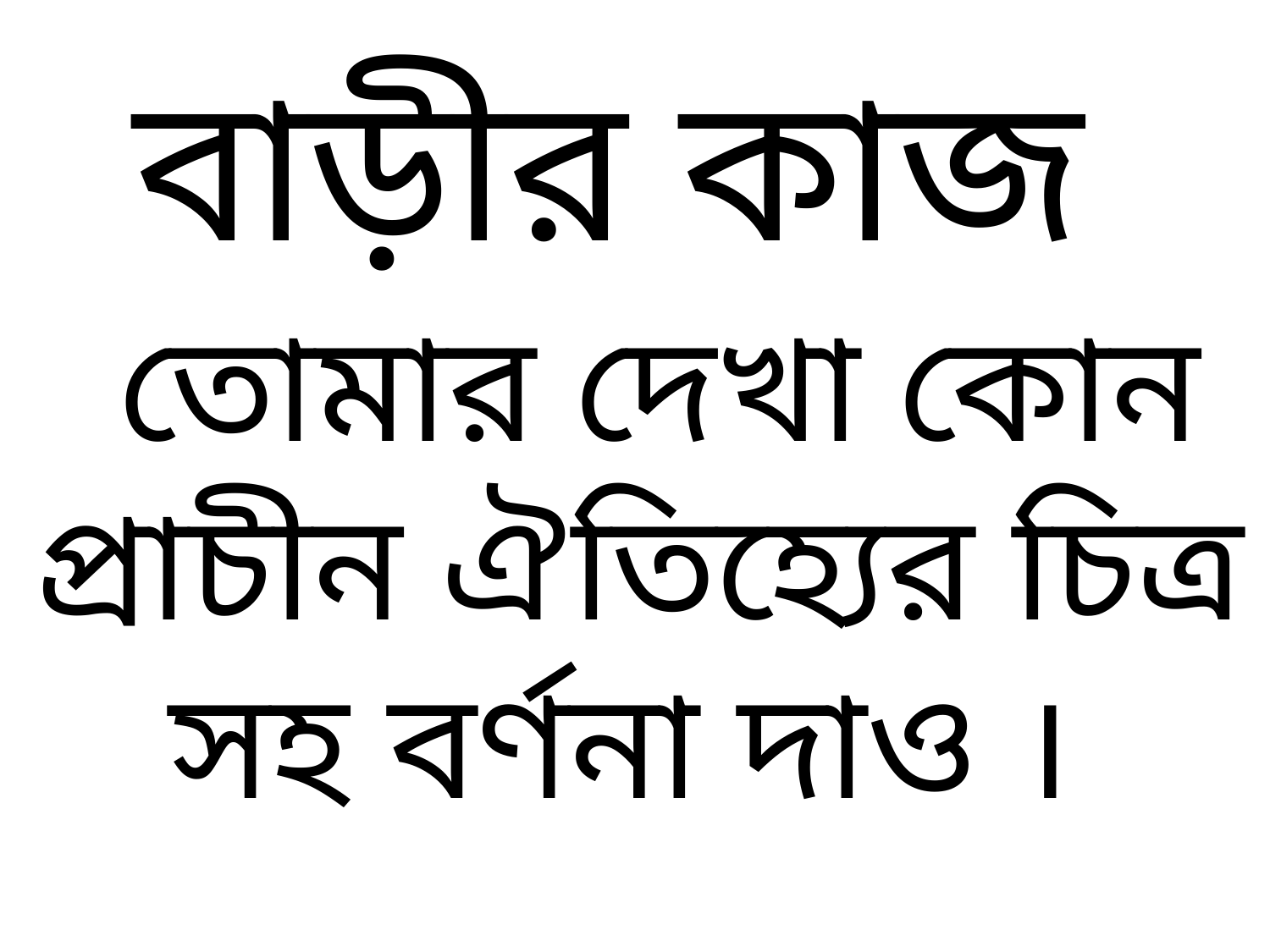

# বাড়ীর কাজ
 তোমার দেখা কোন প্রাচীন ঐতিহ্যের চিত্র সহ বর্ণনা দাও ।